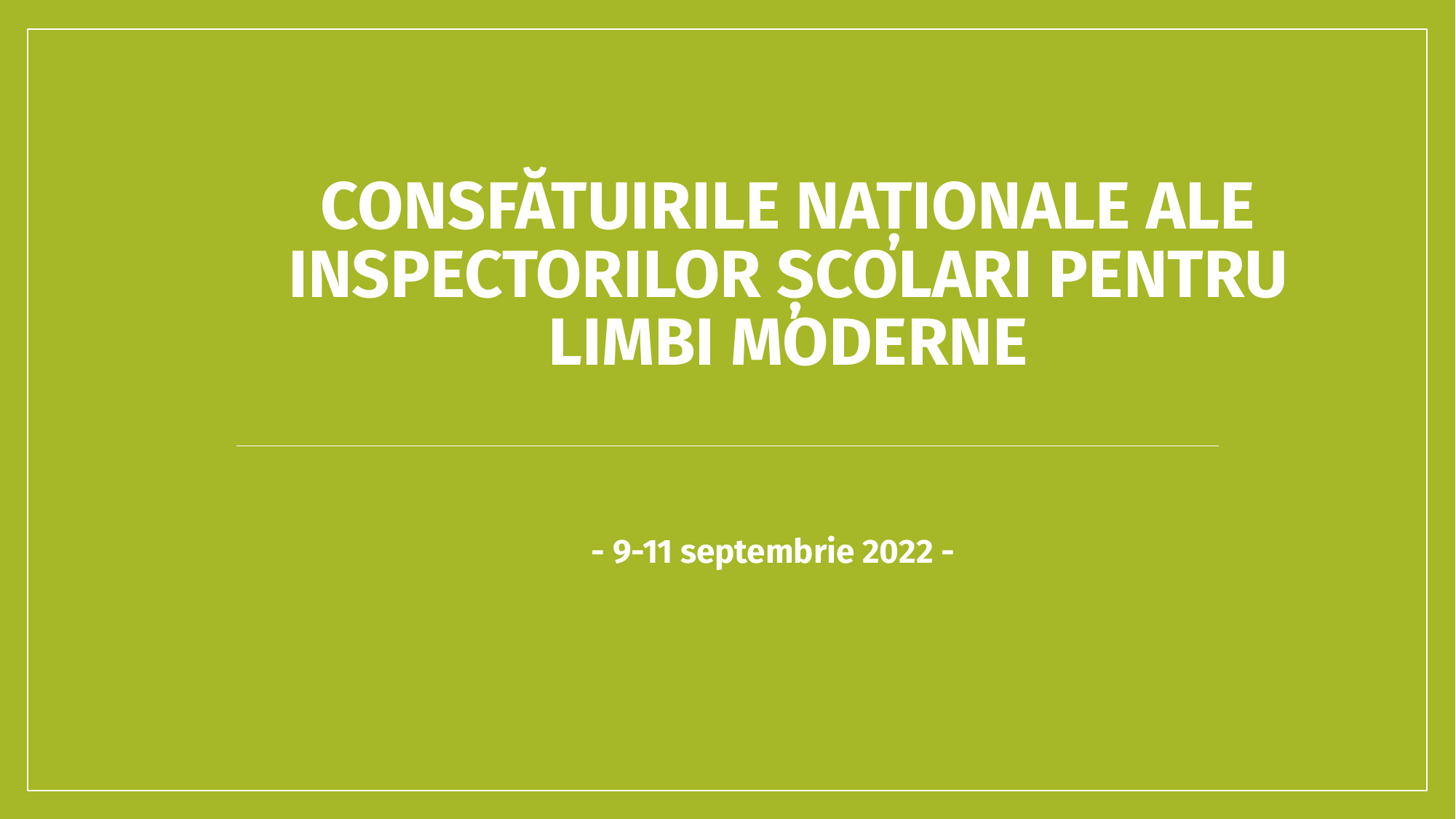

# CONSFĂTUIRILE NAȚIONALE ALE INSPECTORILOR ȘCOLARI PENTRU LIMBI MODERNE

 - 9-11 septembrie 2022 -